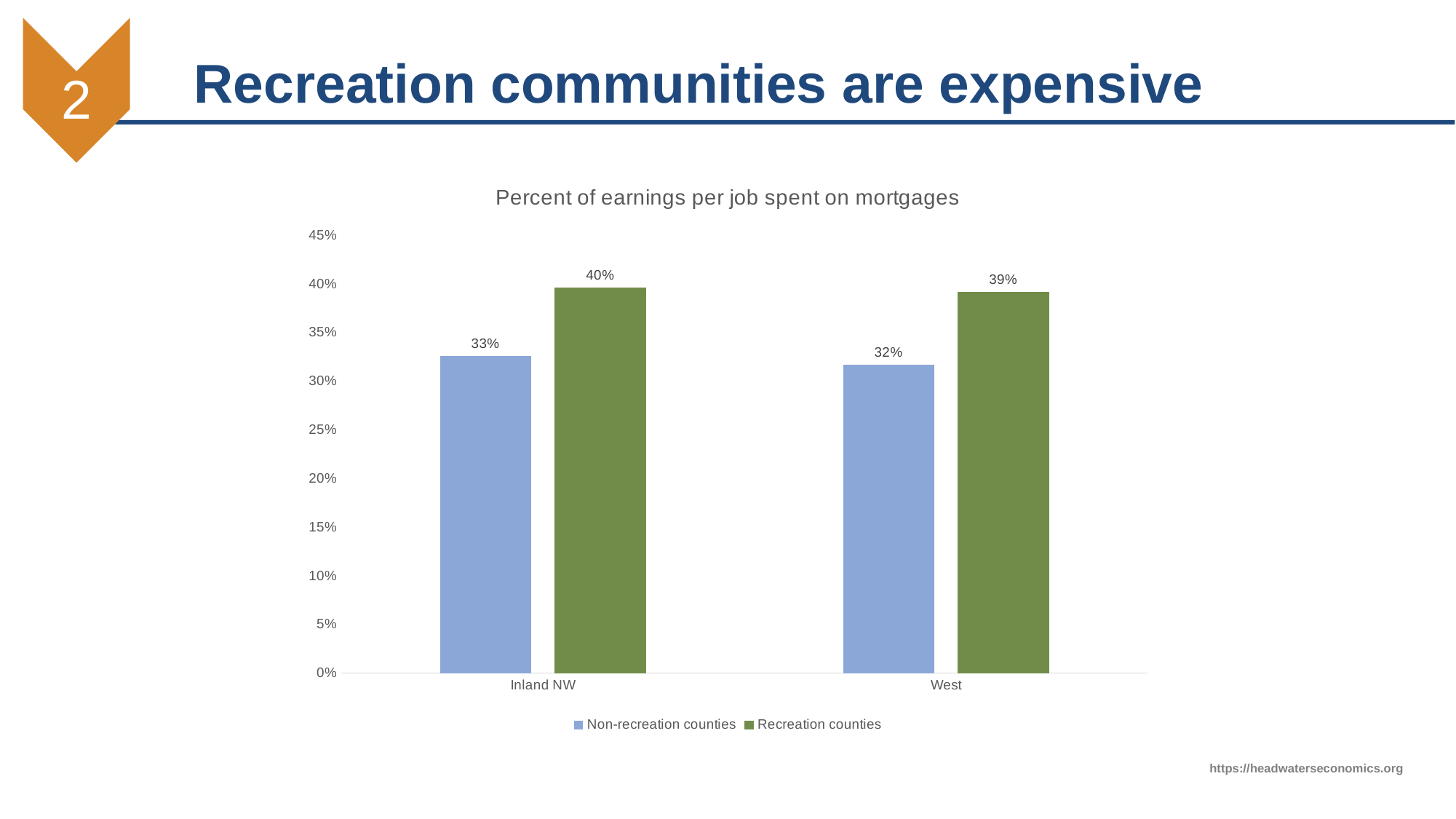

2
# Recreation communities are expensive

### Chart: Percent of earnings per job spent on mortgages

| Category | Non-recreation counties | Recreation counties |
|---|---|---|
| Inland NW | 0.3256413 | 0.3958952 |
| West | 0.3167099 | 0.3914624 |